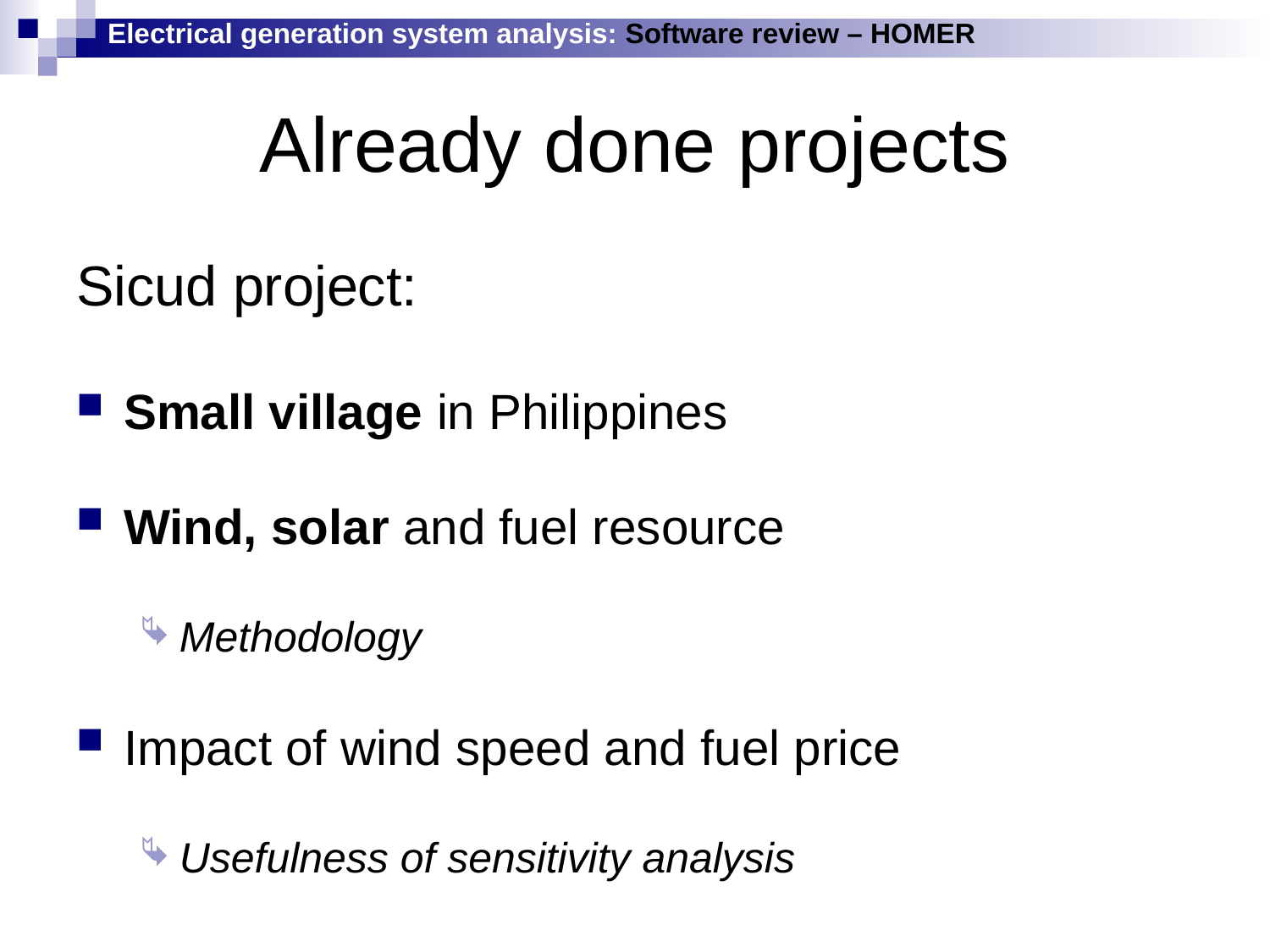

Electrical generation system analysis: Software review – HOMER
# Already done projects
Sicud project:

Small village in Philippines

Wind, solar and fuel resource

Methodology

Impact of wind speed and fuel price

Usefulness of sensitivity analysis